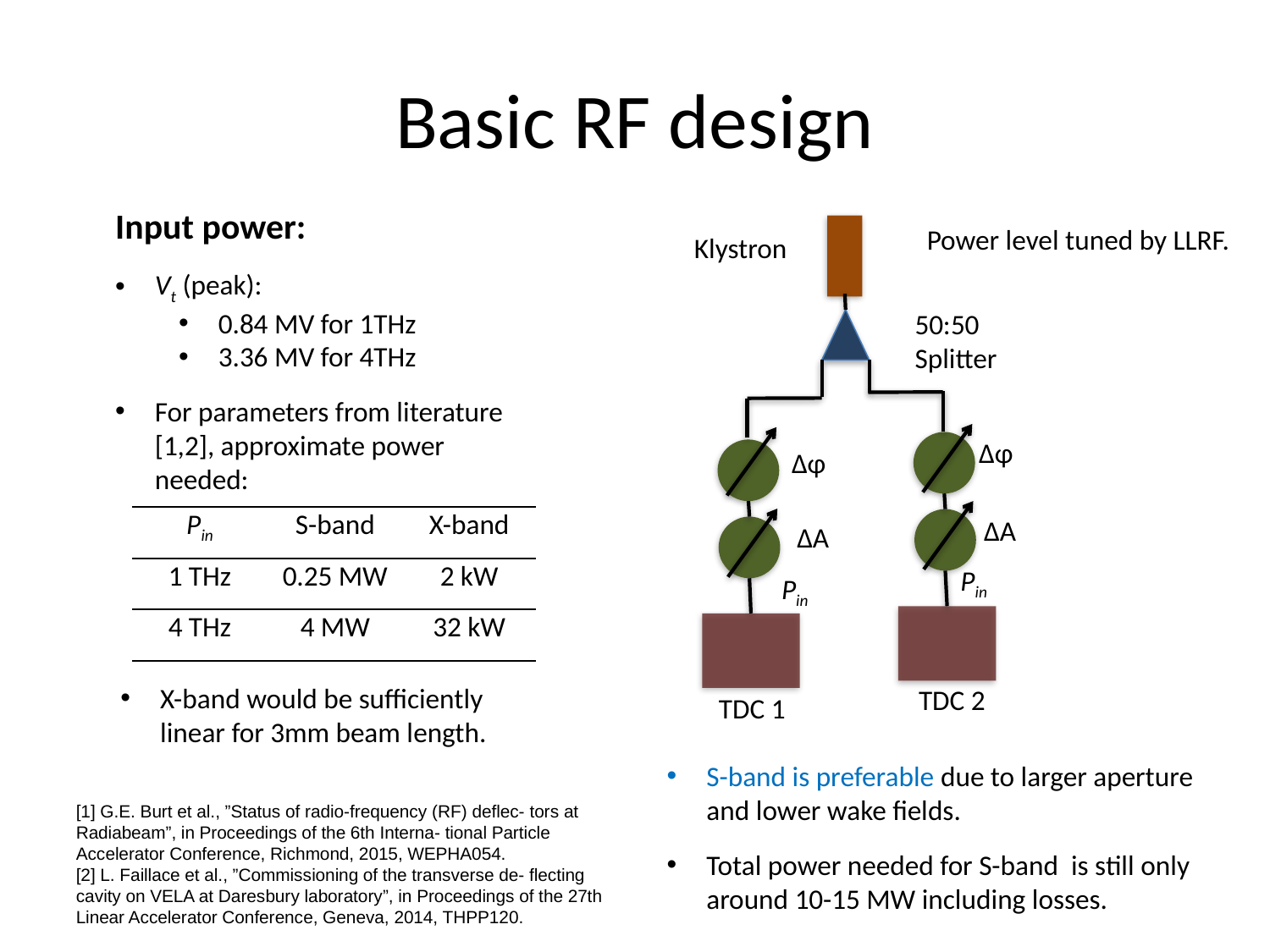

# Basic RF design
Input power:

Vt (peak):
0.84 MV for 1THz
3.36 MV for 4THz

For parameters from literature [1,2], approximate power needed:

Power level tuned by LLRF.
Klystron
50:50 Splitter

Δφ

Δφ

ΔA

ΔA

Pin
Pin

TDC 2
TDC 1
| Pin | S-band | X-band |
| --- | --- | --- |
| 1 THz | 0.25 MW | 2 kW |
| 4 THz | 4 MW | 32 kW |

X-band would be sufficiently linear for 3mm beam length.

S-band is preferable due to larger aperture and lower wake fields.

Total power needed for S-band  is still only around 10-15 MW including losses.

[1] G.E. Burt et al., ”Status of radio-frequency (RF) deflec- tors at Radiabeam”, in Proceedings of the 6th Interna- tional Particle Accelerator Conference, Richmond, 2015, WEPHA054.
[2] L. Faillace et al., ”Commissioning of the transverse de- flecting cavity on VELA at Daresbury laboratory”, in Proceedings of the 27th Linear Accelerator Conference, Geneva, 2014, THPP120.